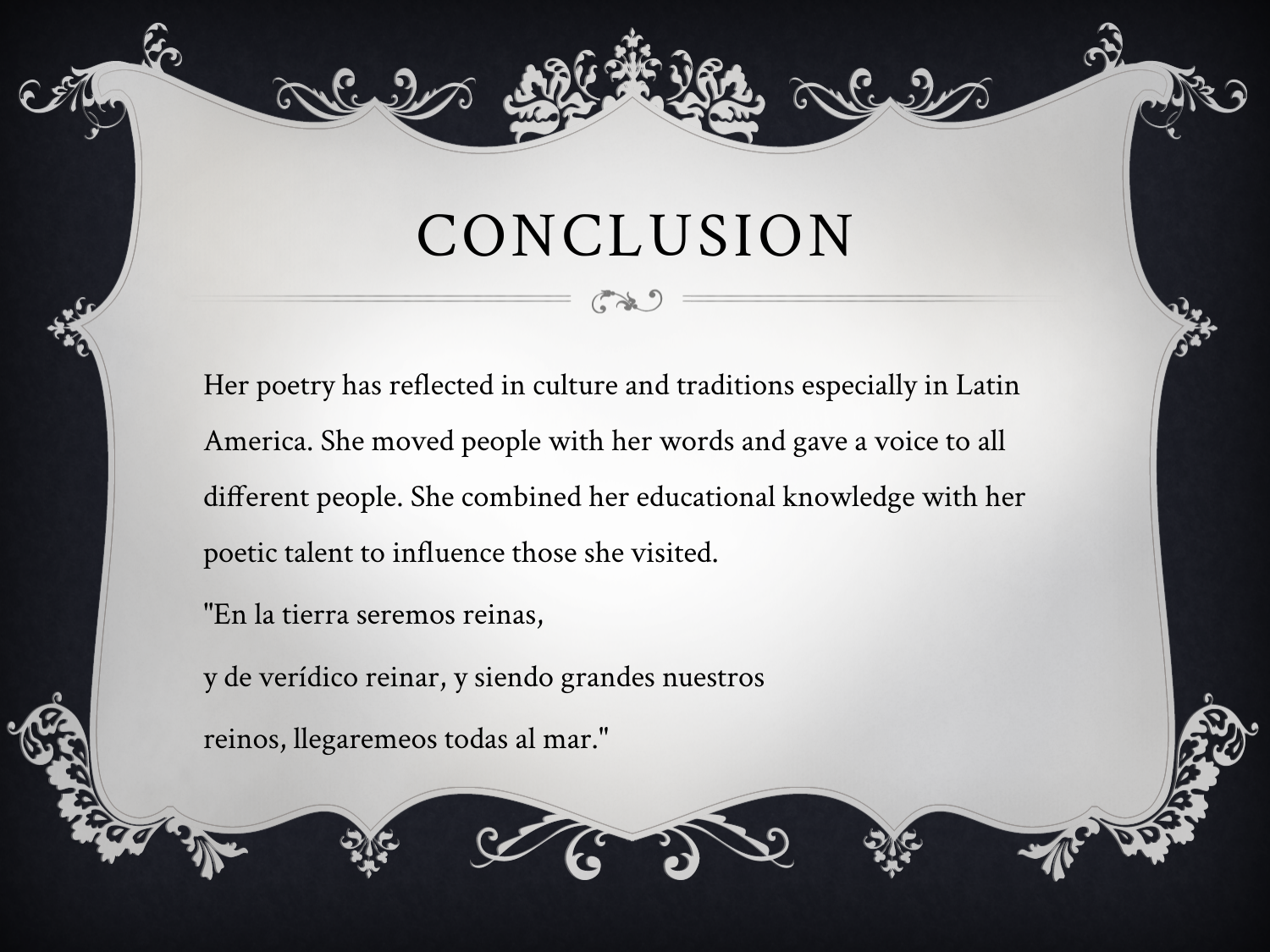

# Conclusion
Her poetry has reflected in culture and traditions especially in Latin America. She moved people with her words and gave a voice to all different people. She combined her educational knowledge with her poetic talent to influence those she visited.
"En la tierra seremos reinas,
y de verídico reinar, y siendo grandes nuestros
reinos, llegaremeos todas al mar."